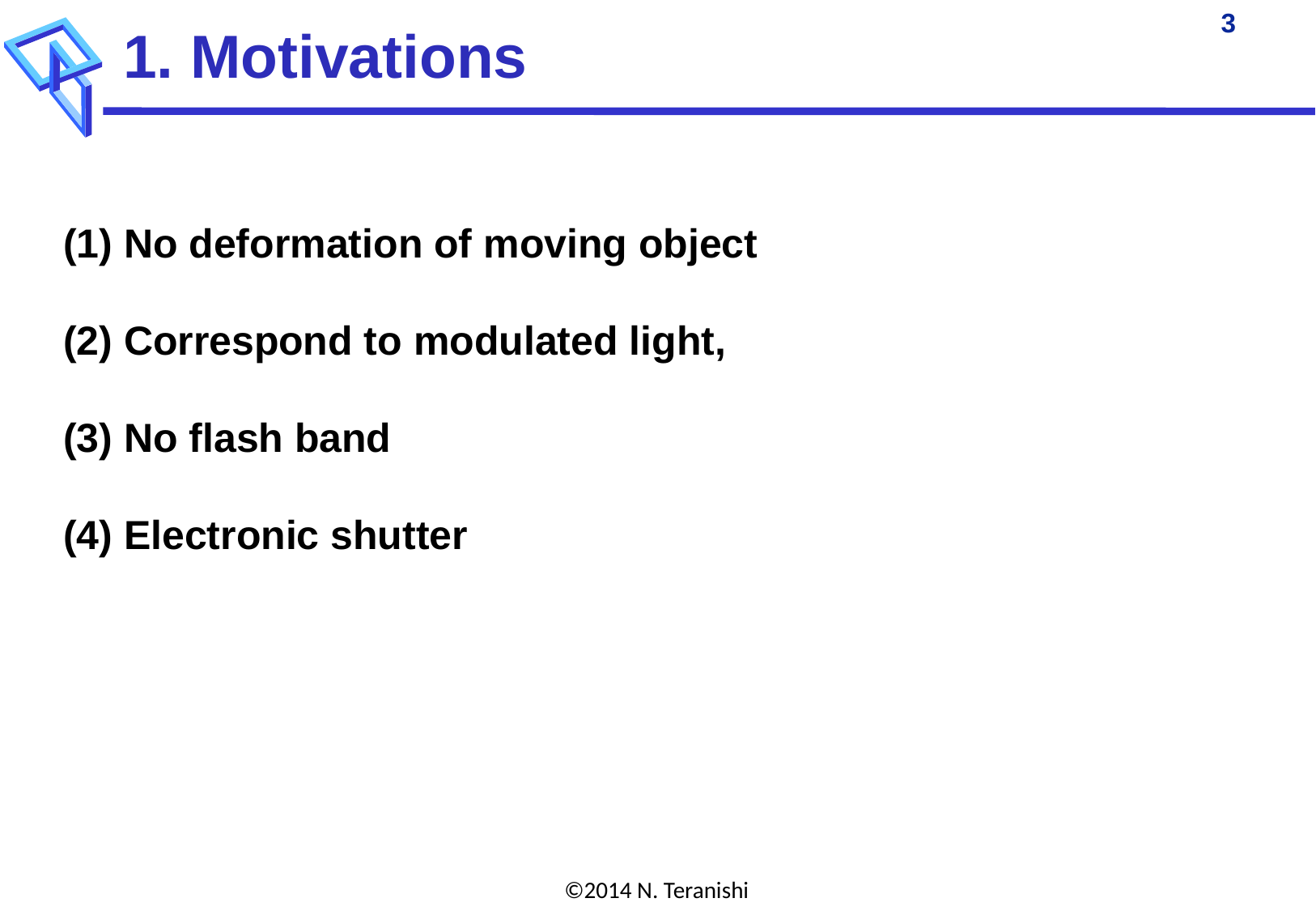

1. Motivations
(1) No deformation of moving object

(2) Correspond to modulated light,

(3) No flash band

(4) Electronic shutter